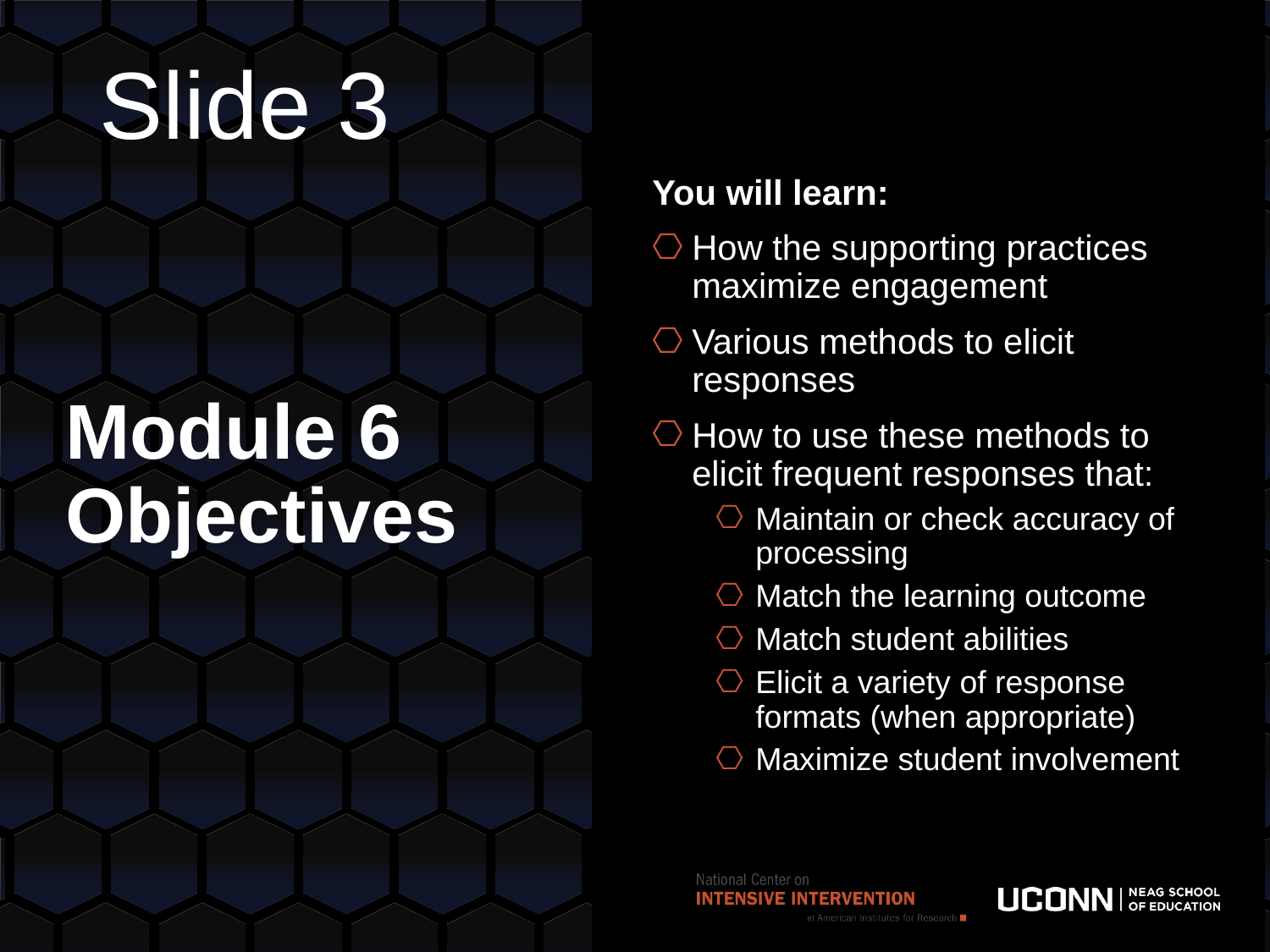

# Slide 3
You will learn:
How the supporting practices maximize engagement
Various methods to elicit responses
How to use these methods to elicit frequent responses that:
Maintain or check accuracy of processing
Match the learning outcome
Match student abilities
Elicit a variety of response formats (when appropriate)
Maximize student involvement
Module 6 Objectives